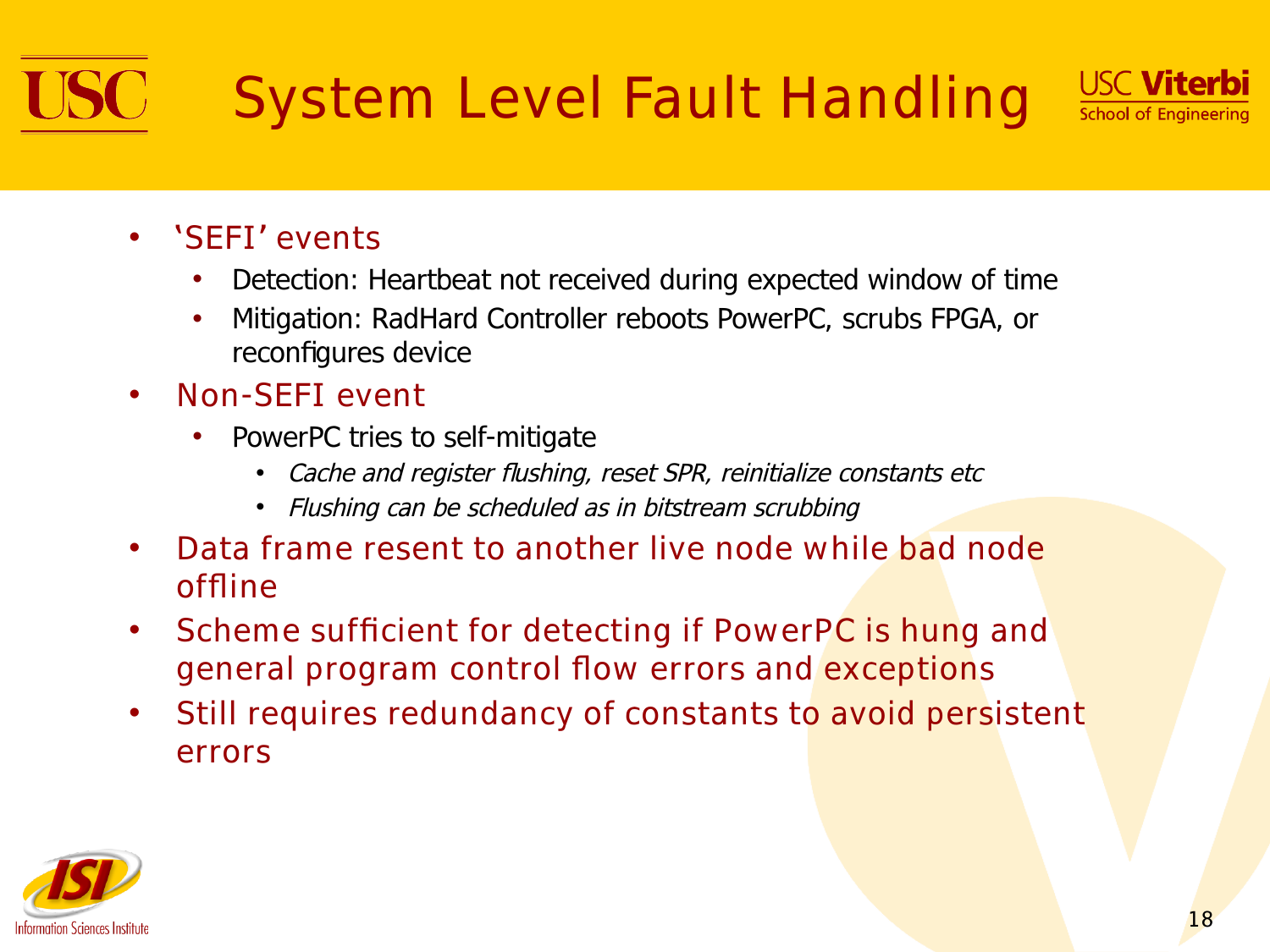

# System Level Fault Handling
‘SEFI’ events
Detection: Heartbeat not received during expected window of time
Mitigation: RadHard Controller reboots PowerPC, scrubs FPGA, or reconfigures device
Non-SEFI event
PowerPC tries to self-mitigate
Cache and register flushing, reset SPR, reinitialize constants etc
Flushing can be scheduled as in bitstream scrubbing
Data frame resent to another live node while bad node offline
Scheme sufficient for detecting if PowerPC is hung and general program control flow errors and exceptions
Still requires redundancy of constants to avoid persistent errors

18